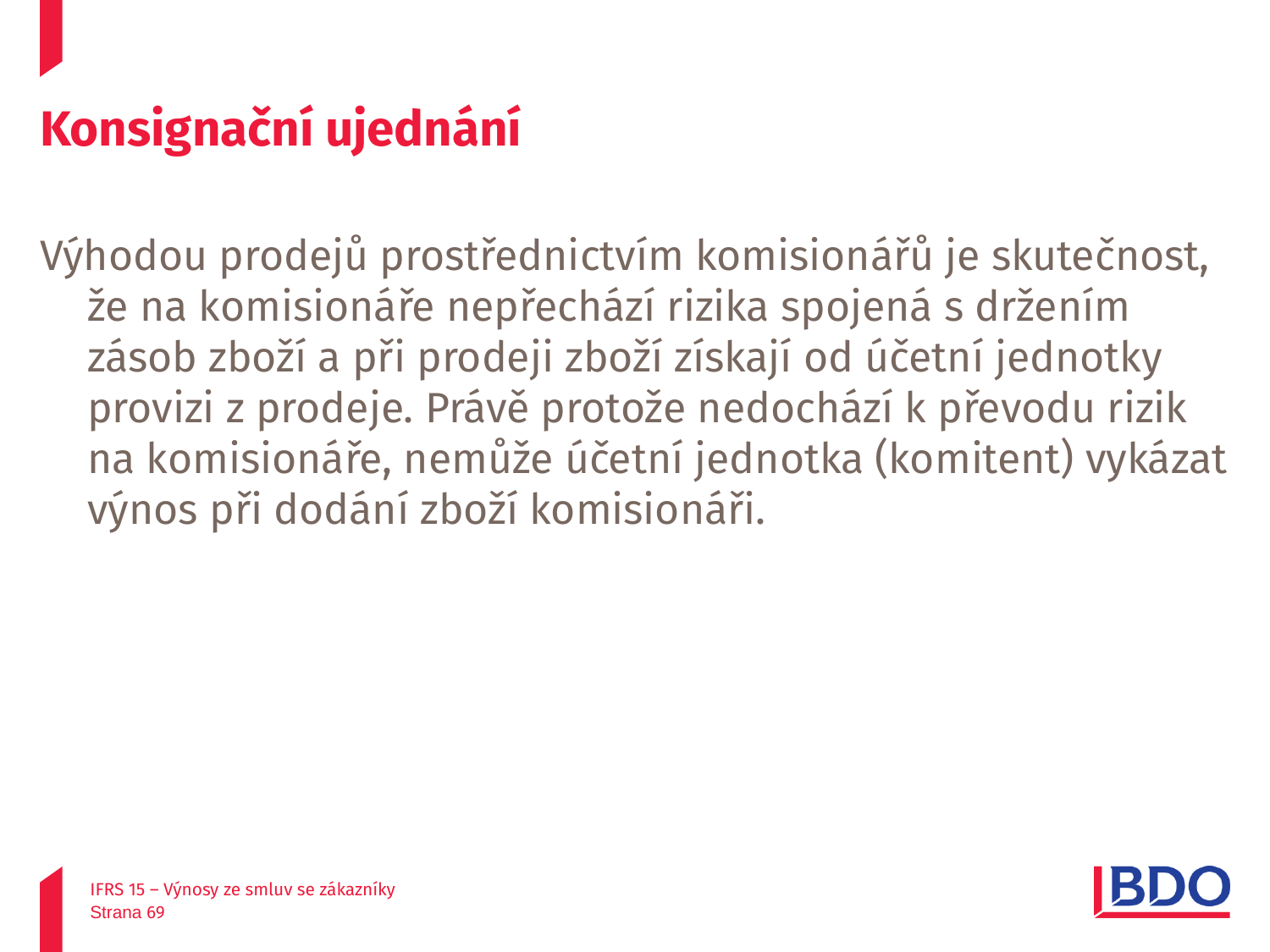

# Konsignační ujednání
Výhodou prodejů prostřednictvím komisionářů je skutečnost, že na komisionáře nepřechází rizika spojená s držením zásob zboží a při prodeji zboží získají od účetní jednotky provizi z prodeje. Právě protože nedochází k převodu rizik na komisionáře, nemůže účetní jednotka (komitent) vykázat výnos při dodání zboží komisionáři.

IFRS 15 – Výnosy ze smluv se zákazníky
Strana 69